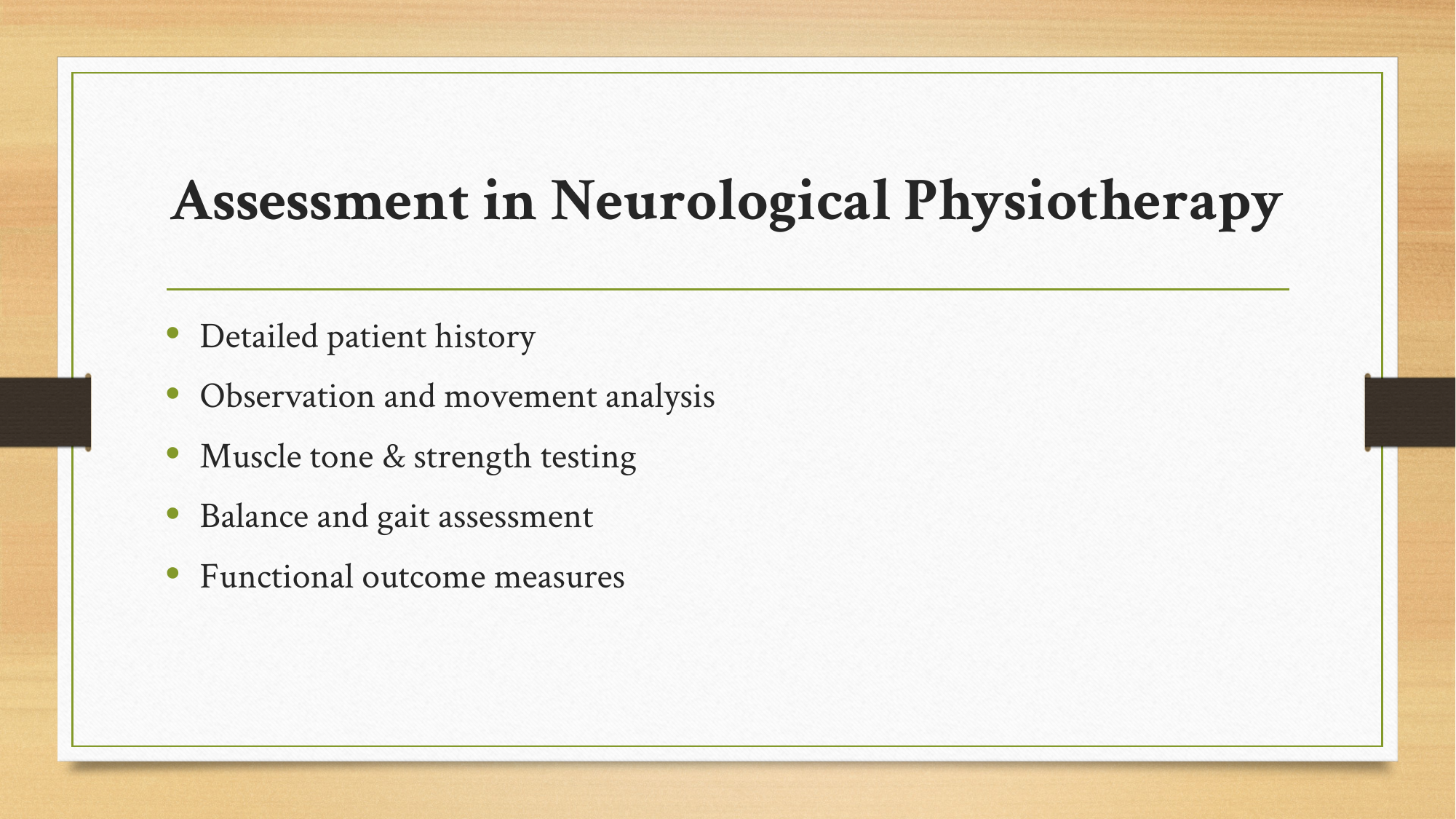

# Assessment in Neurological Physiotherapy
Detailed patient history
Observation and movement analysis
Muscle tone & strength testing
Balance and gait assessment
Functional outcome measures